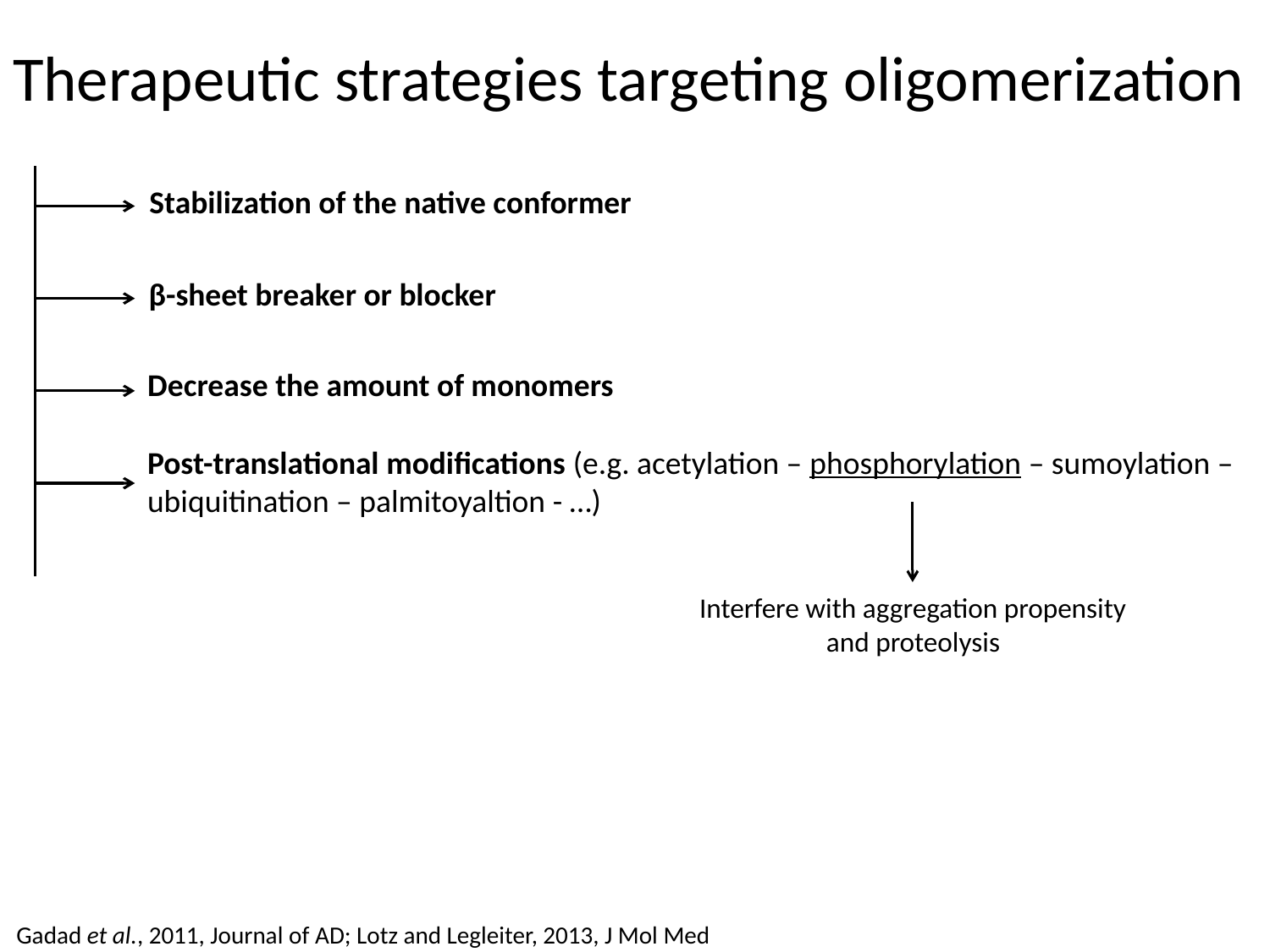

# Therapeutic strategies targeting oligomerization
Stabilization of the native conformer
β-sheet breaker or blocker
Decrease the amount of monomers
Post-translational modifications (e.g. acetylation – phosphorylation – sumoylation –ubiquitination – palmitoyaltion - …)
Interfere with aggregation propensity and proteolysis
Gadad et al., 2011, Journal of AD; Lotz and Legleiter, 2013, J Mol Med